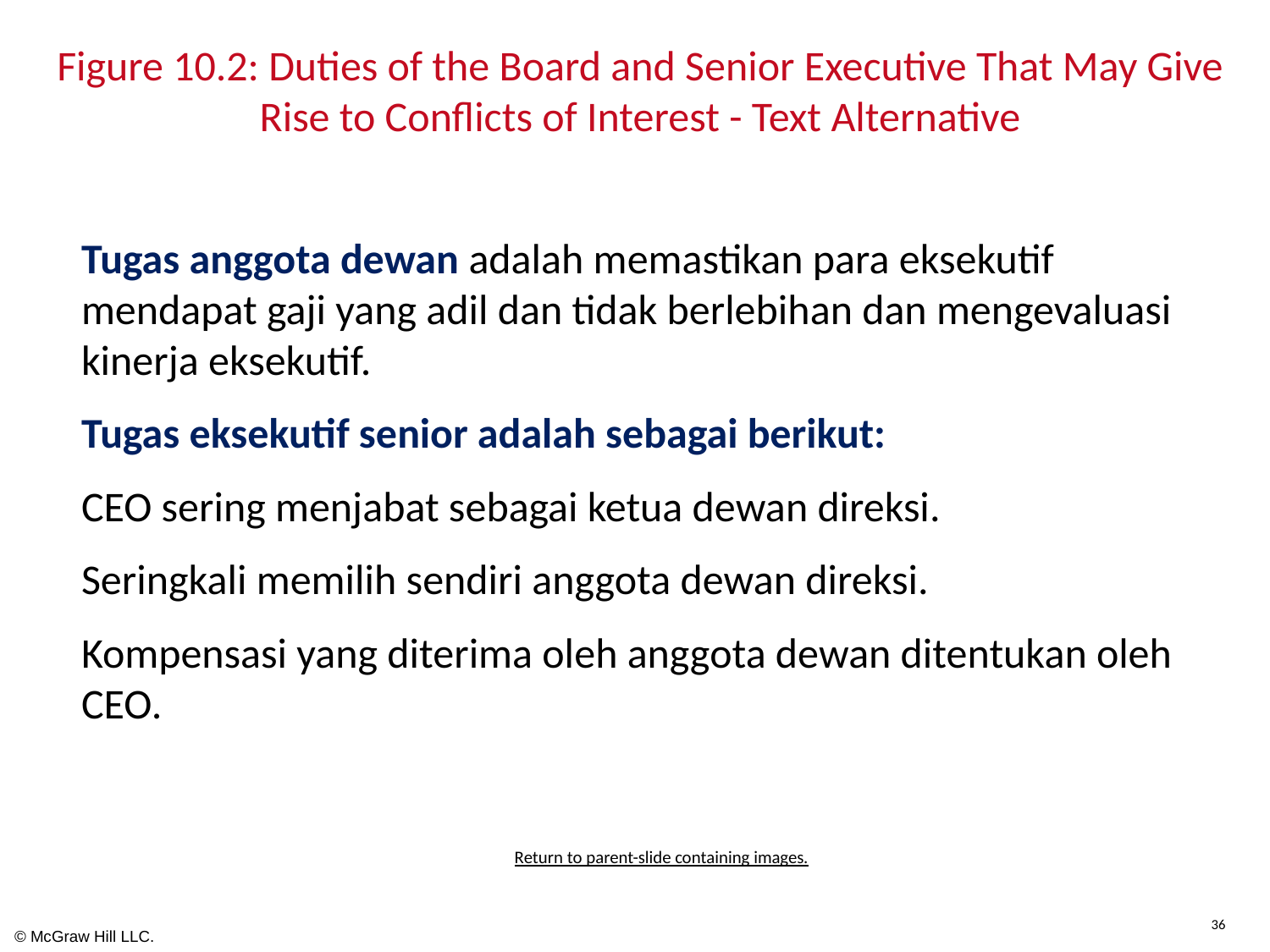

# Figure 10.2: Duties of the Board and Senior Executive That May Give Rise to Conflicts of Interest - Text Alternative

Tugas anggota dewan adalah memastikan para eksekutif mendapat gaji yang adil dan tidak berlebihan dan mengevaluasi kinerja eksekutif.
Tugas eksekutif senior adalah sebagai berikut:
CEO sering menjabat sebagai ketua dewan direksi.
Seringkali memilih sendiri anggota dewan direksi.
Kompensasi yang diterima oleh anggota dewan ditentukan oleh CEO.
Return to parent-slide containing images.
36